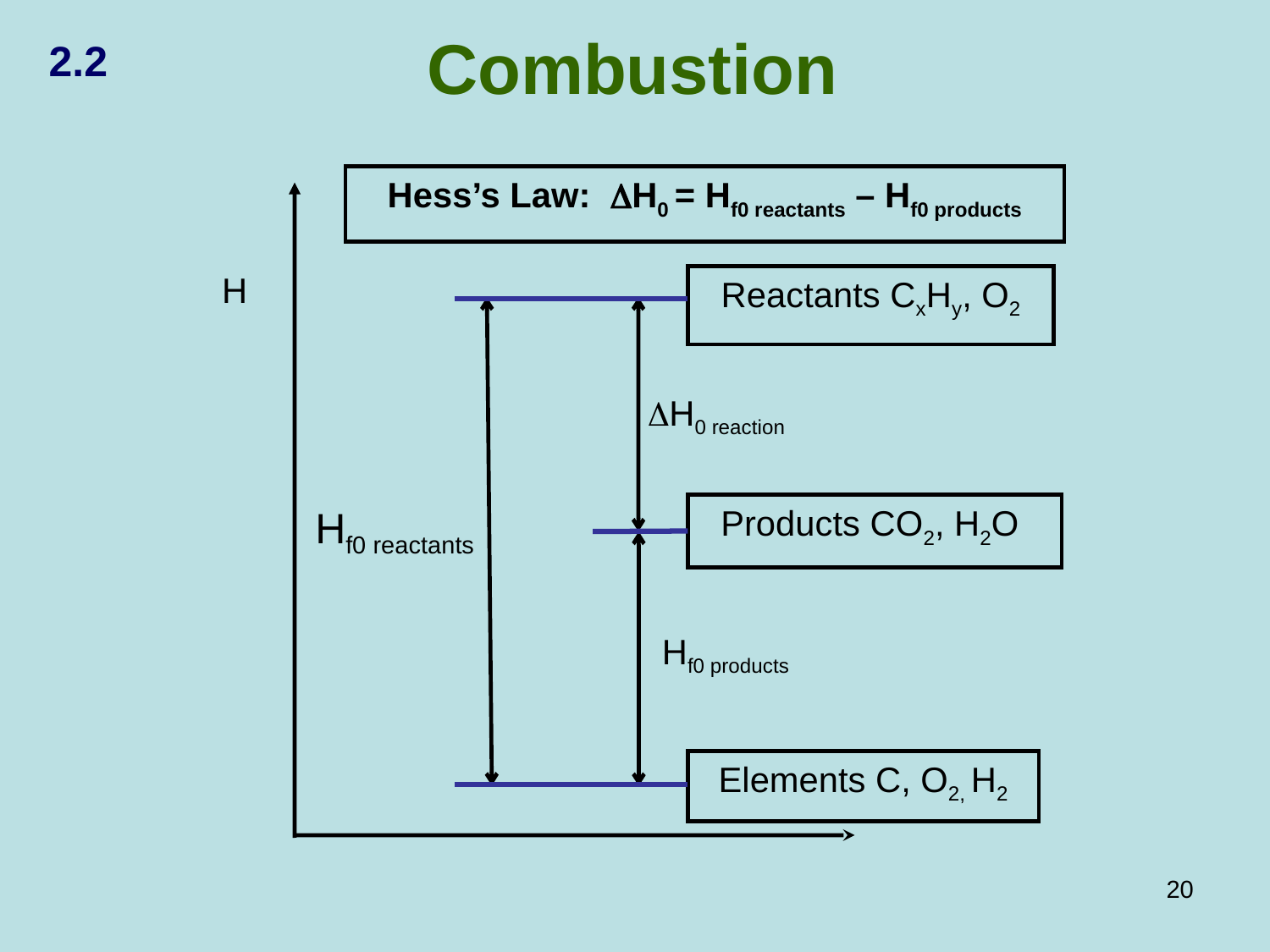

Combustion
2.2
Hess’s Law:  ΔH0 = Hf0 reactants – Hf0 products

H
Reactants CxHy, O2

ΔH0 reaction
Products CO2, H2O
Hf0 reactants

Hf0 products
Elements C, O2, H2

20